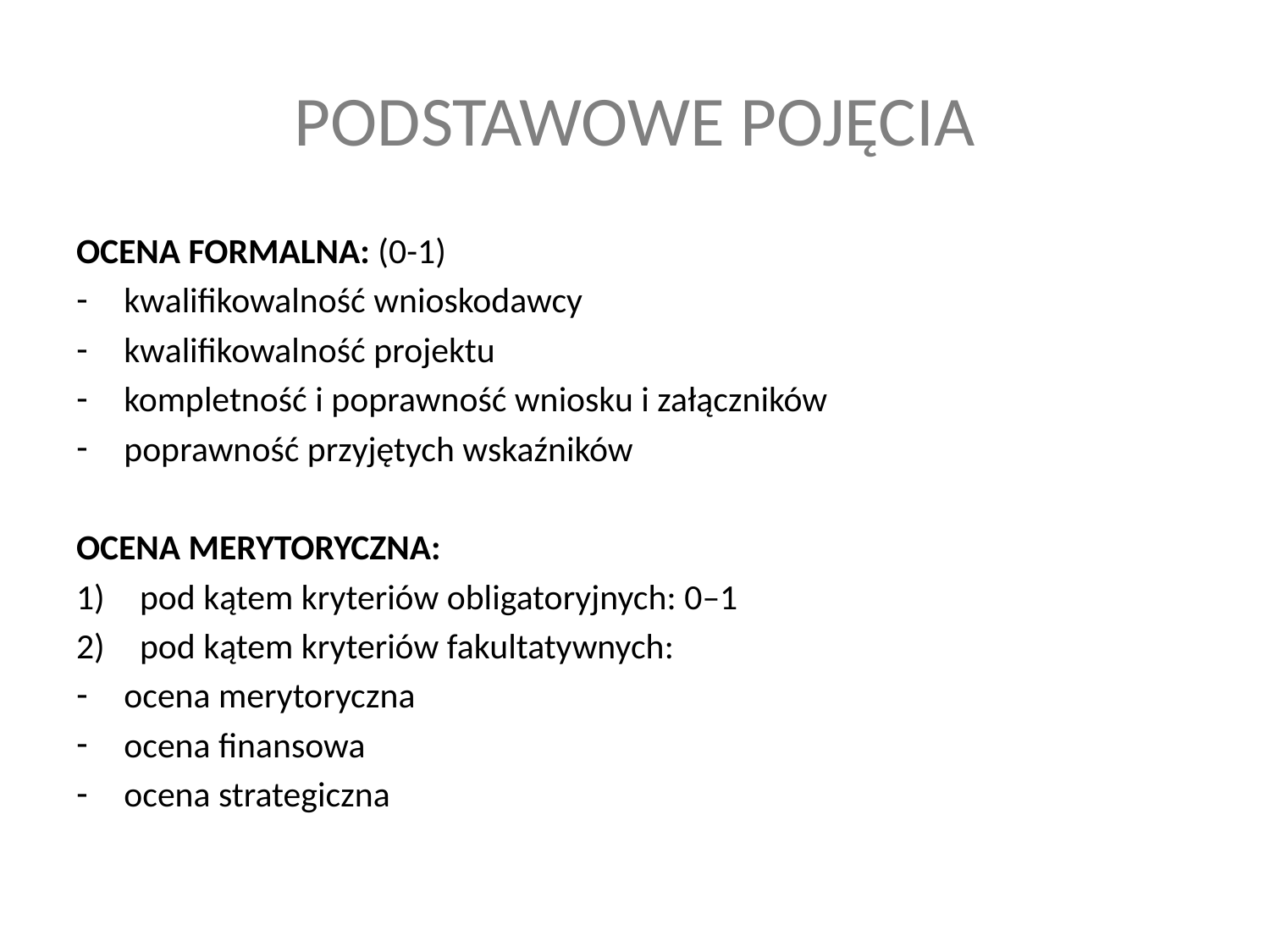

# PODSTAWOWE POJĘCIA
OCENA FORMALNA: (0-1)
kwalifikowalność wnioskodawcy
kwalifikowalność projektu
kompletność i poprawność wniosku i załączników
poprawność przyjętych wskaźników

OCENA MERYTORYCZNA:
pod kątem kryteriów obligatoryjnych: 0–1
pod kątem kryteriów fakultatywnych:
ocena merytoryczna
ocena finansowa
ocena strategiczna